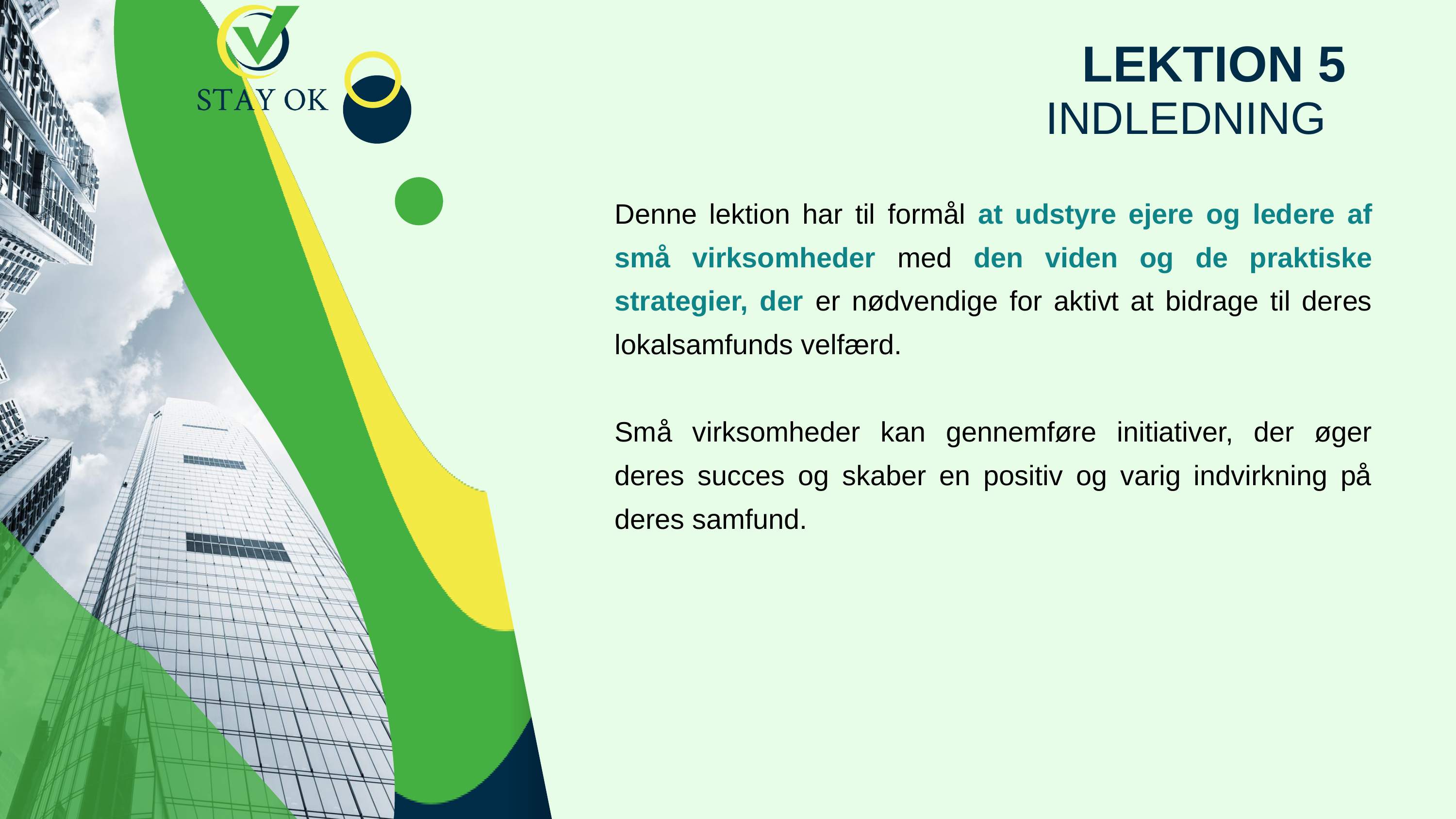

LEKTION 5

INDLEDNING

Denne lektion har til formål at udstyre ejere og ledere af små virksomheder med den viden og de praktiske strategier, der er nødvendige for aktivt at bidrage til deres lokalsamfunds velfærd.

Små virksomheder kan gennemføre initiativer, der øger deres succes og skaber en positiv og varig indvirkning på deres samfund.